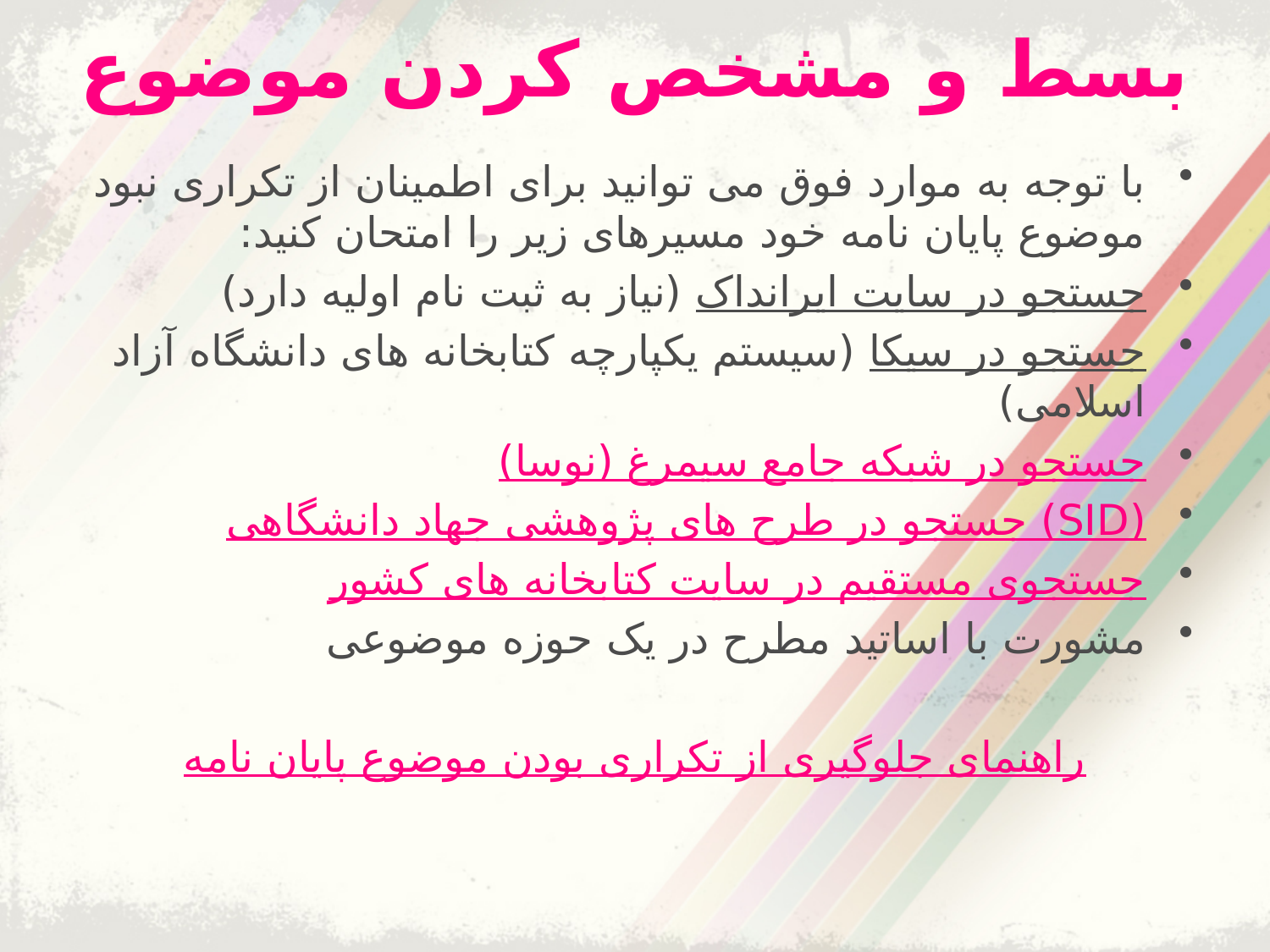

# بسط و مشخص کردن موضوع
با توجه به موارد فوق می توانید برای اطمینان از تکراری نبود موضوع پایان نامه خود مسیرهای زیر را امتحان کنید:
جستجو در سایت ایرانداک (نیاز به ثبت نام اولیه دارد)
جستجو در سیکا (سیستم یکپارچه کتابخانه های دانشگاه آزاد اسلامی)
جستجو در شبکه جامع سیمرغ (نوسا)
جستجو در طرح های پژوهشی جهاد دانشگاهی (SID)
جستجوی مستقیم در سایت کتابخانه های کشور
مشورت با اساتید مطرح در یک حوزه موضوعی

راهنمای جلوگیری از تکراری بودن موضوع پایان نامه